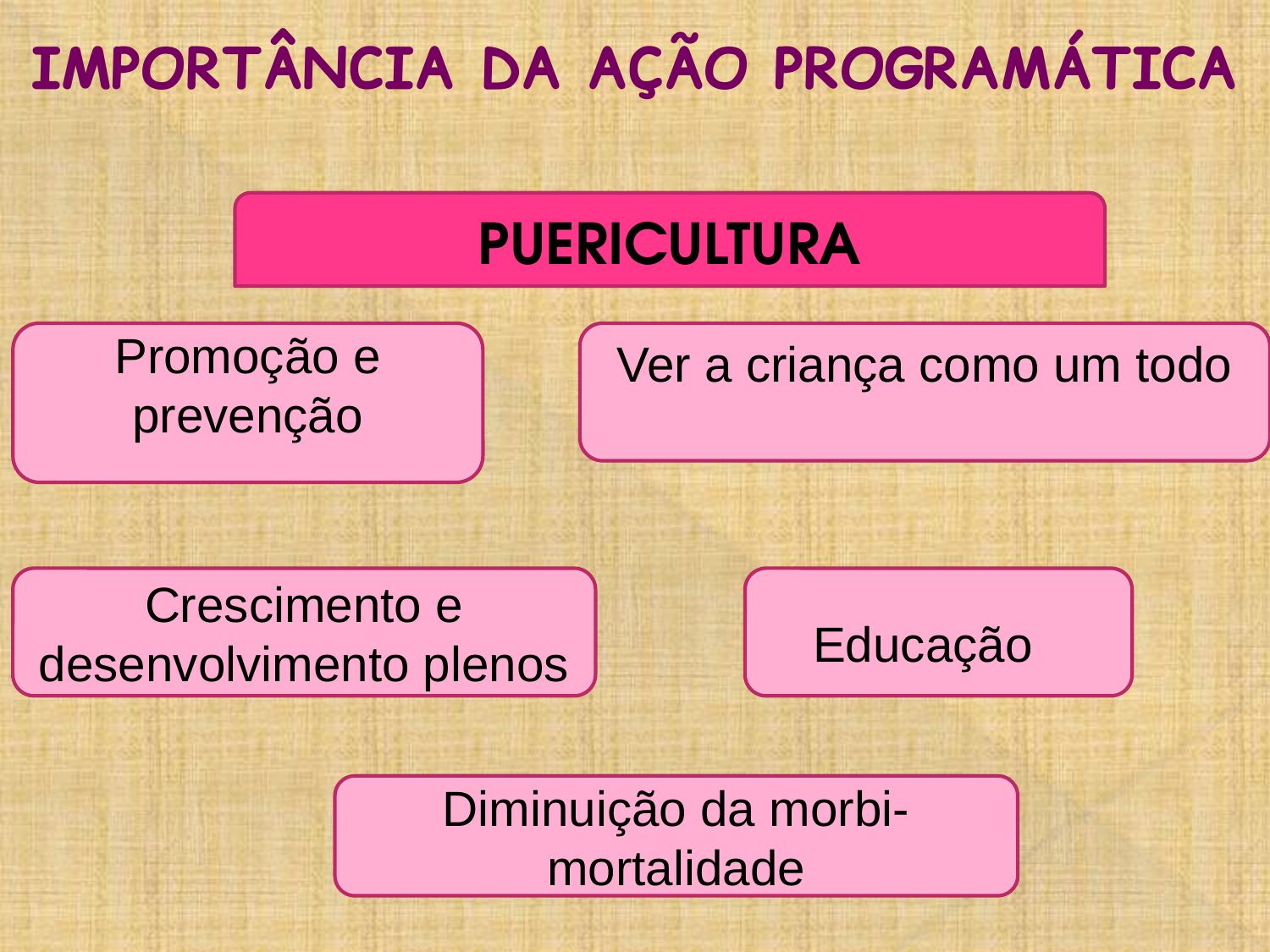

IMPORTÂNCIA DA AÇÃO PROGRAMÁTICA
PUERICULTURA
Promoção e prevenção

Ver a criança como um todo

Crescimento e desenvolvimento plenos
Educação
Diminuição da morbi-mortalidade